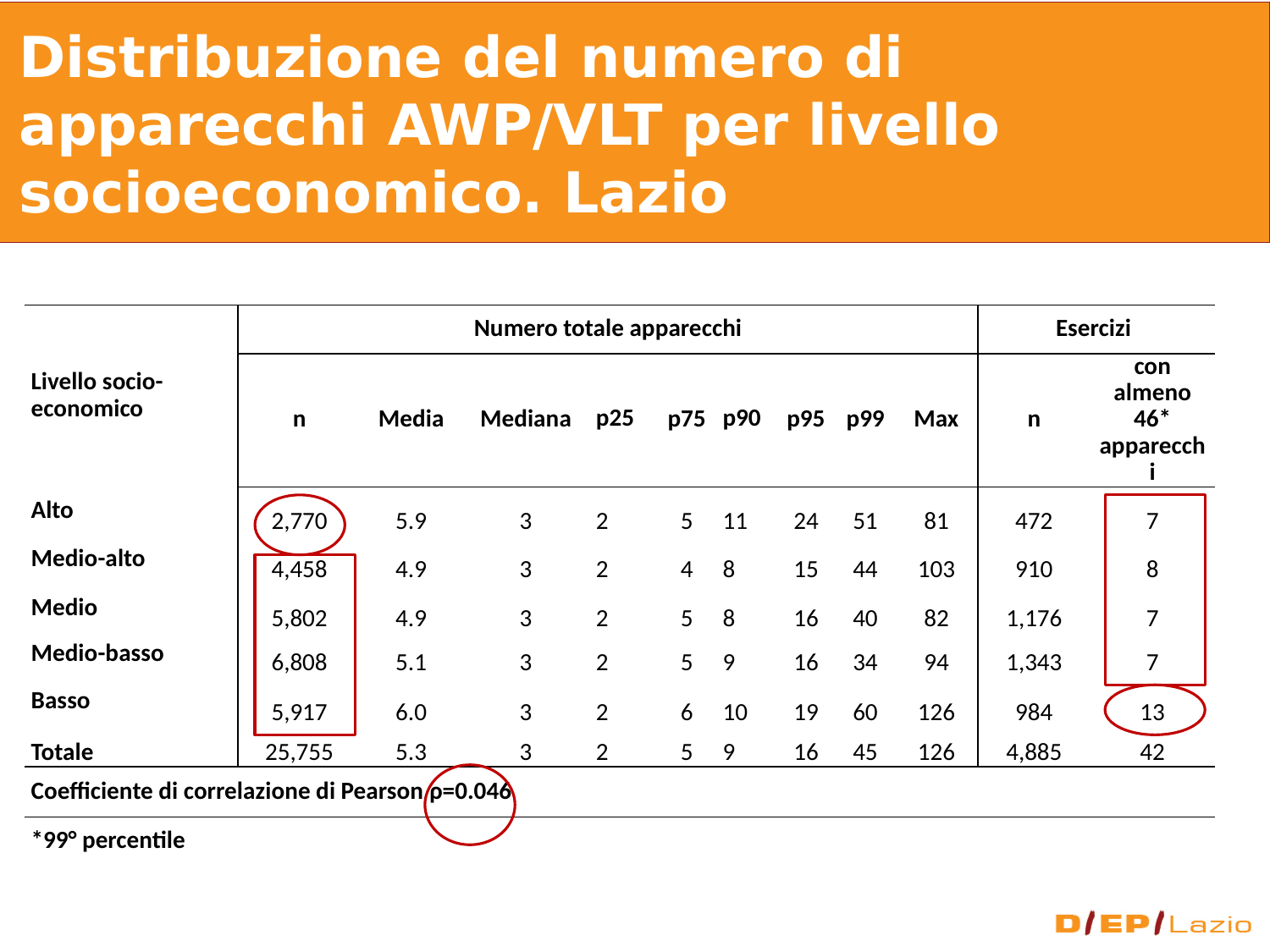

Distribuzione del numero di apparecchi AWP/VLT per livello socioeconomico. Lazio
| Livello socio-economico | Numero totale apparecchi |  |  |  |  |  |  |  |  |  |  |  | Esercizi |  |
| --- | --- | --- | --- | --- | --- | --- | --- | --- | --- | --- | --- | --- | --- | --- |
|  | n | Media | Mediana | p25 | p25 | p75 | p75 | p90 | p90 | p95 | p99 | Max | n | con almeno 46\* apparecchi |
| Alto | 2,770 | 5.9 | 3 | 2 | 2 | 5 | 5 | 11 | 11 | 24 | 51 | 81 | 472 | 7 |
| Medio-alto | 4,458 | 4.9 | 3 | 2 | 2 | 4 | 4 | 8 | 8 | 15 | 44 | 103 | 910 | 8 |
| Medio | 5,802 | 4.9 | 3 | 2 | 2 | 5 | 5 | 8 | 8 | 16 | 40 | 82 | 1,176 | 7 |
| Medio-basso | 6,808 | 5.1 | 3 | 2 | 2 | 5 | 5 | 9 | 9 | 16 | 34 | 94 | 1,343 | 7 |
| Basso | 5,917 | 6.0 | 3 | 2 | 2 | 6 | 6 | 10 | 10 | 19 | 60 | 126 | 984 | 13 |
| Totale | 25,755 | 5.3 | 3 | 2 | 2 | 5 | 5 | 9 | 9 | 16 | 45 | 126 | 4,885 | 42 |
| Coefficiente di correlazione di Pearson ρ=0.046 |  |  |  |  |  |  |  |  |  |  |  |  |  |  |
| \*99° percentile |  |  |  |  |  |  |  |  |  |  |  |  |  |  |